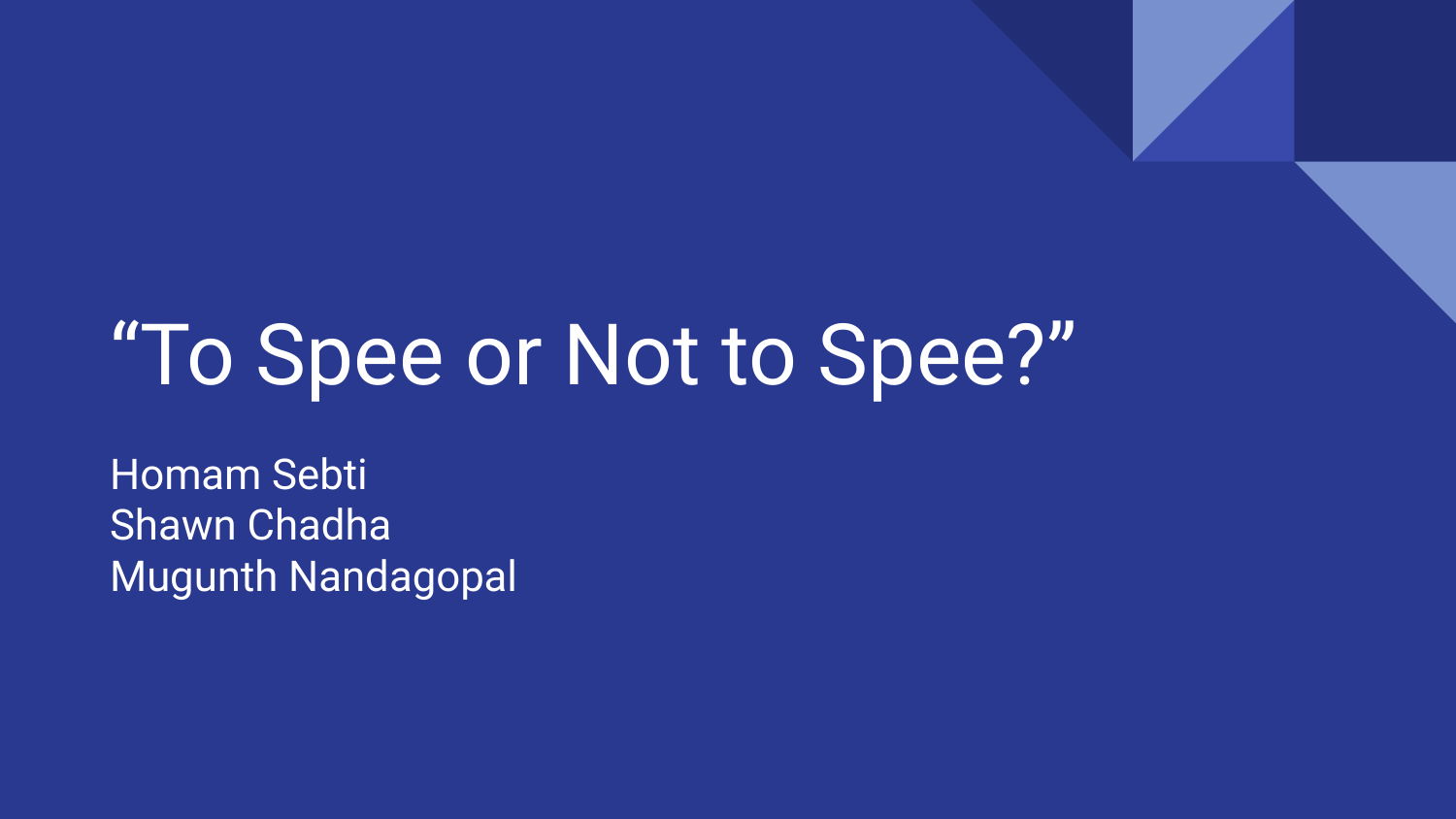

# “To Spee or Not to Spee?”
Homam Sebti
Shawn Chadha
Mugunth Nandagopal